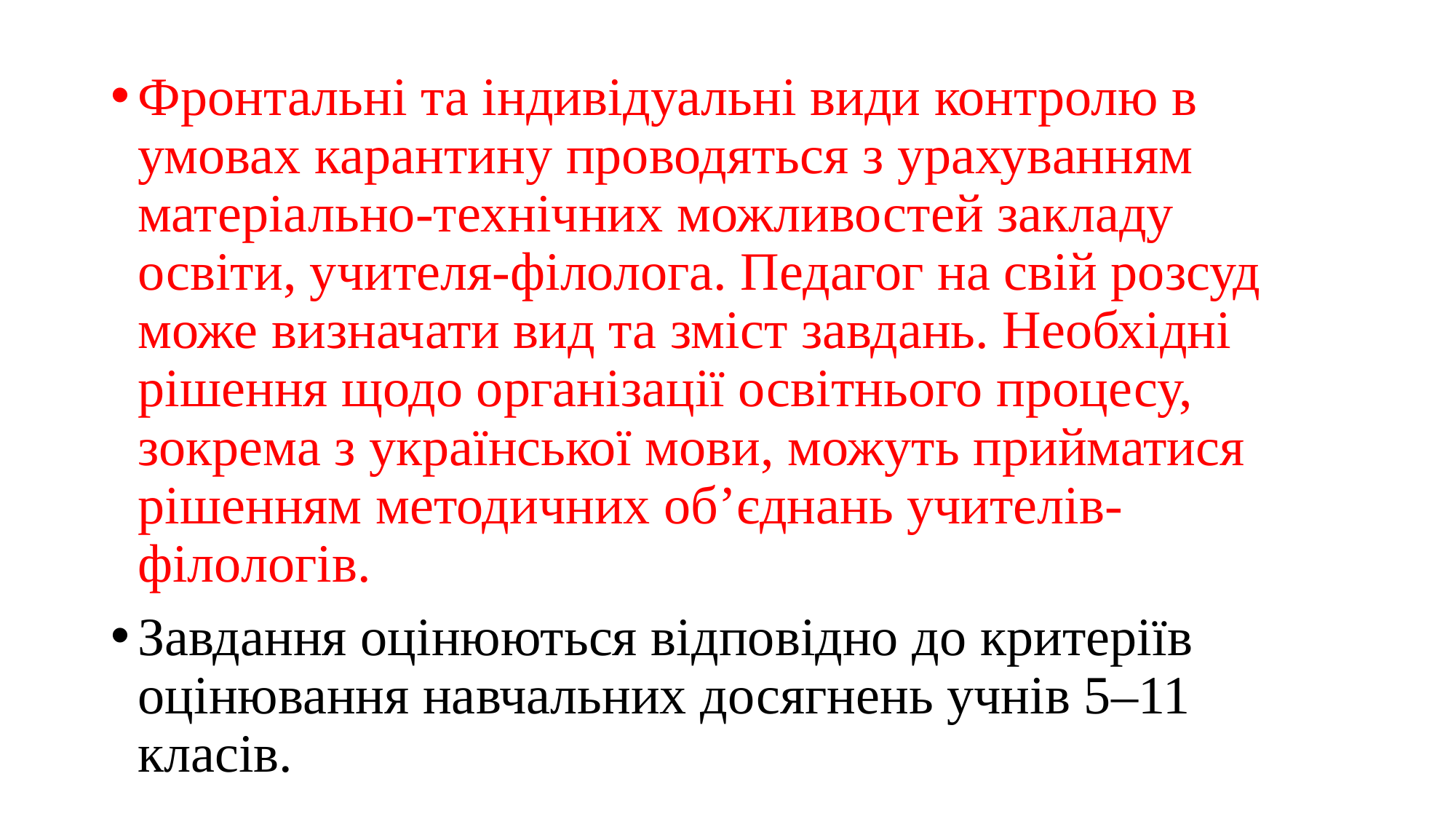

Фронтальні та індивідуальні види контролю в умовах карантину проводяться з урахуванням матеріально-технічних можливостей закладу освіти, учителя-філолога. Педагог на свій розсуд може визначати вид та зміст завдань. Необхідні рішення щодо організації освітнього процесу, зокрема з української мови, можуть прийматися рішенням методичних об’єднань учителів-філологів.
Завдання оцінюються відповідно до критеріїв оцінювання навчальних досягнень учнів 5–11 класів.